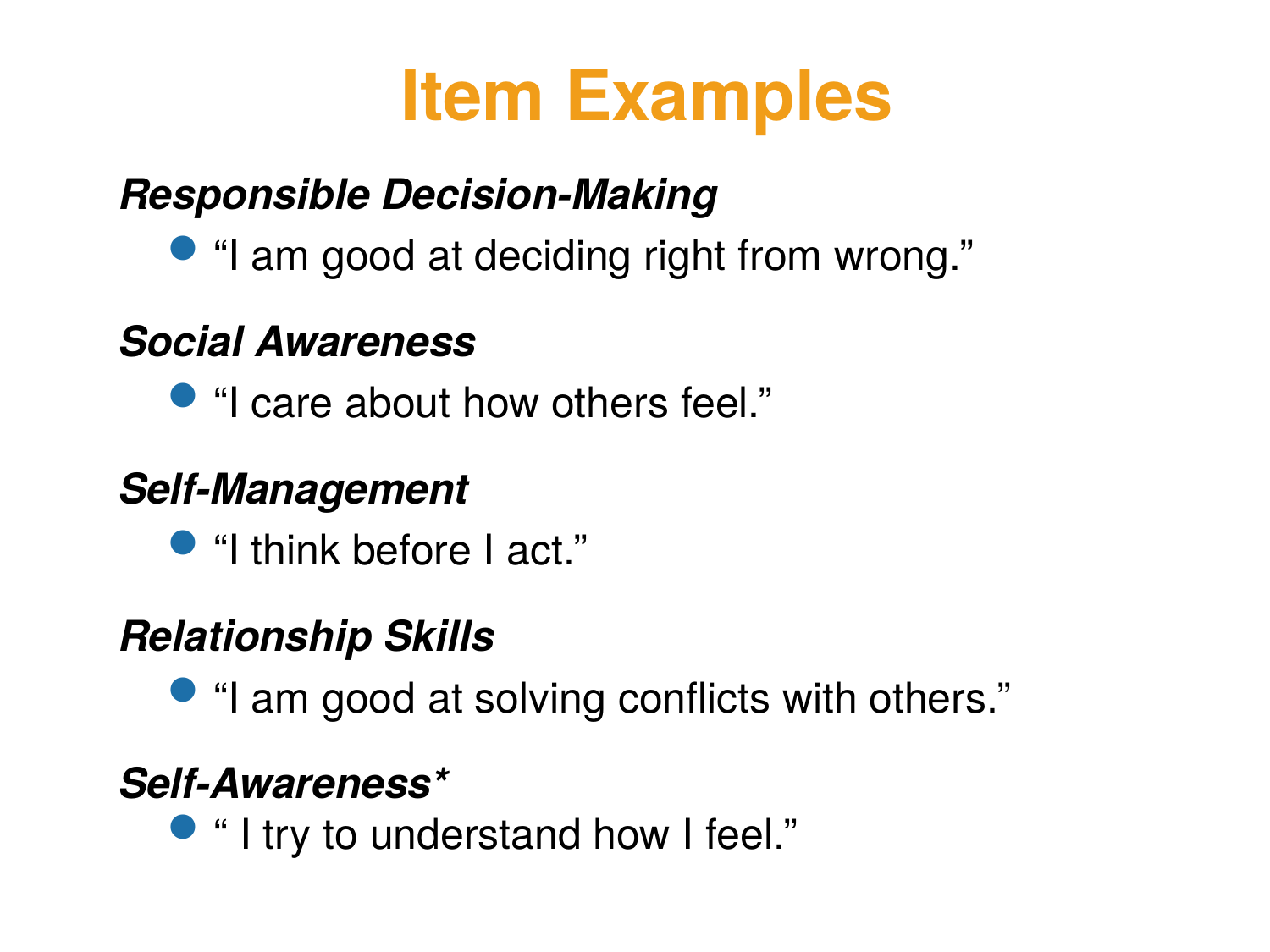

Item Examples
Responsible Decision-Making
“I am good at deciding right from wrong.”
Social Awareness
“I care about how others feel.”
Self-Management
“I think before I act.”
Relationship Skills
“I am good at solving conflicts with others.”
Self-Awareness*
“ I try to understand how I feel.”